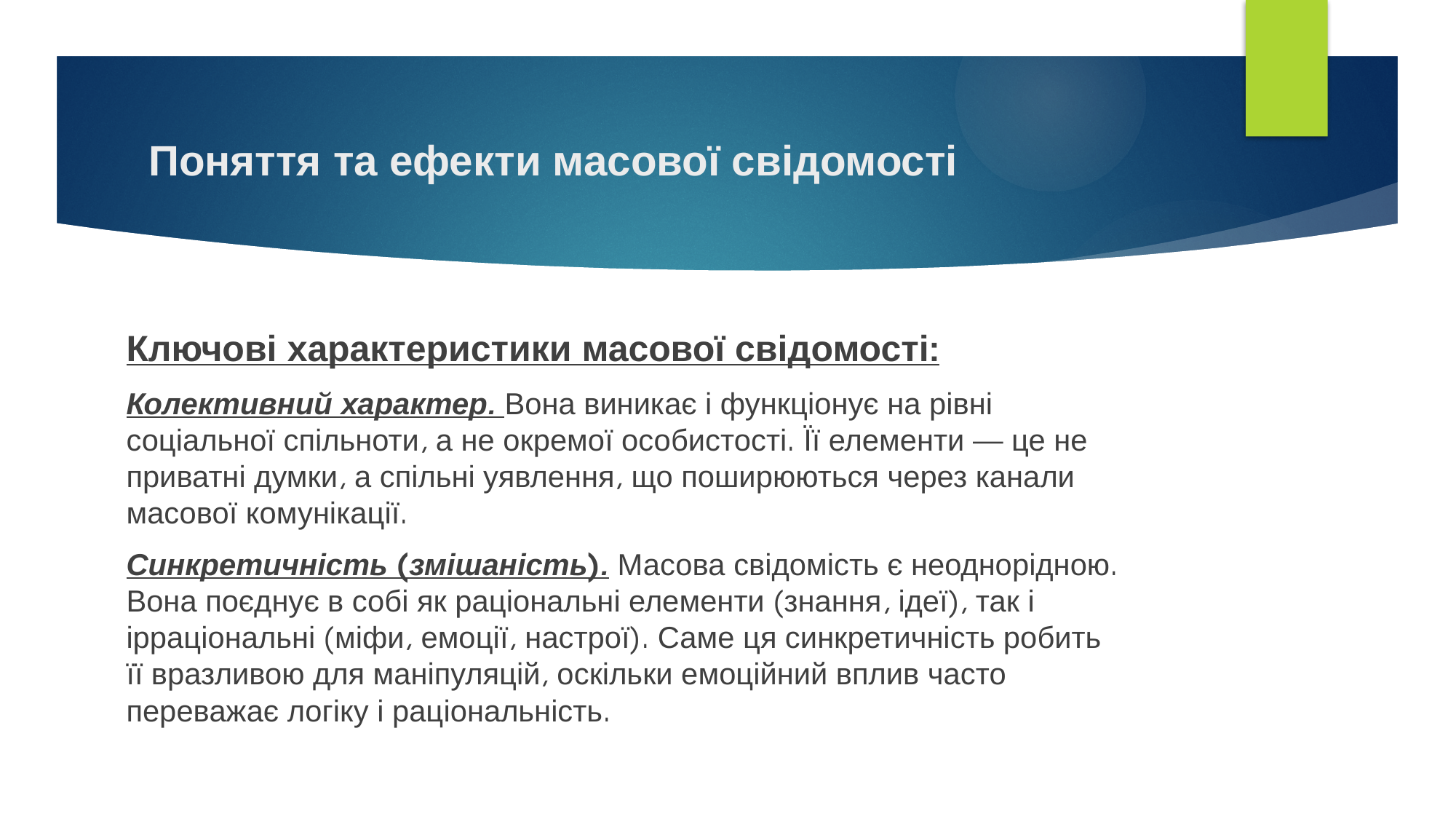

# Поняття та ефекти масової свідомості

Ключові характеристики масової свідомості:
Колективний характер. Вона виникає і функціонує на рівні соціальної спільноти, а не окремої особистості. Її елементи — це не приватні думки, а спільні уявлення, що поширюються через канали масової комунікації.
Синкретичність (змішаність). Масова свідомість є неоднорідною. Вона поєднує в собі як раціональні елементи (знання, ідеї), так і ірраціональні (міфи, емоції, настрої). Саме ця синкретичність робить її вразливою для маніпуляцій, оскільки емоційний вплив часто переважає логіку і раціональність.